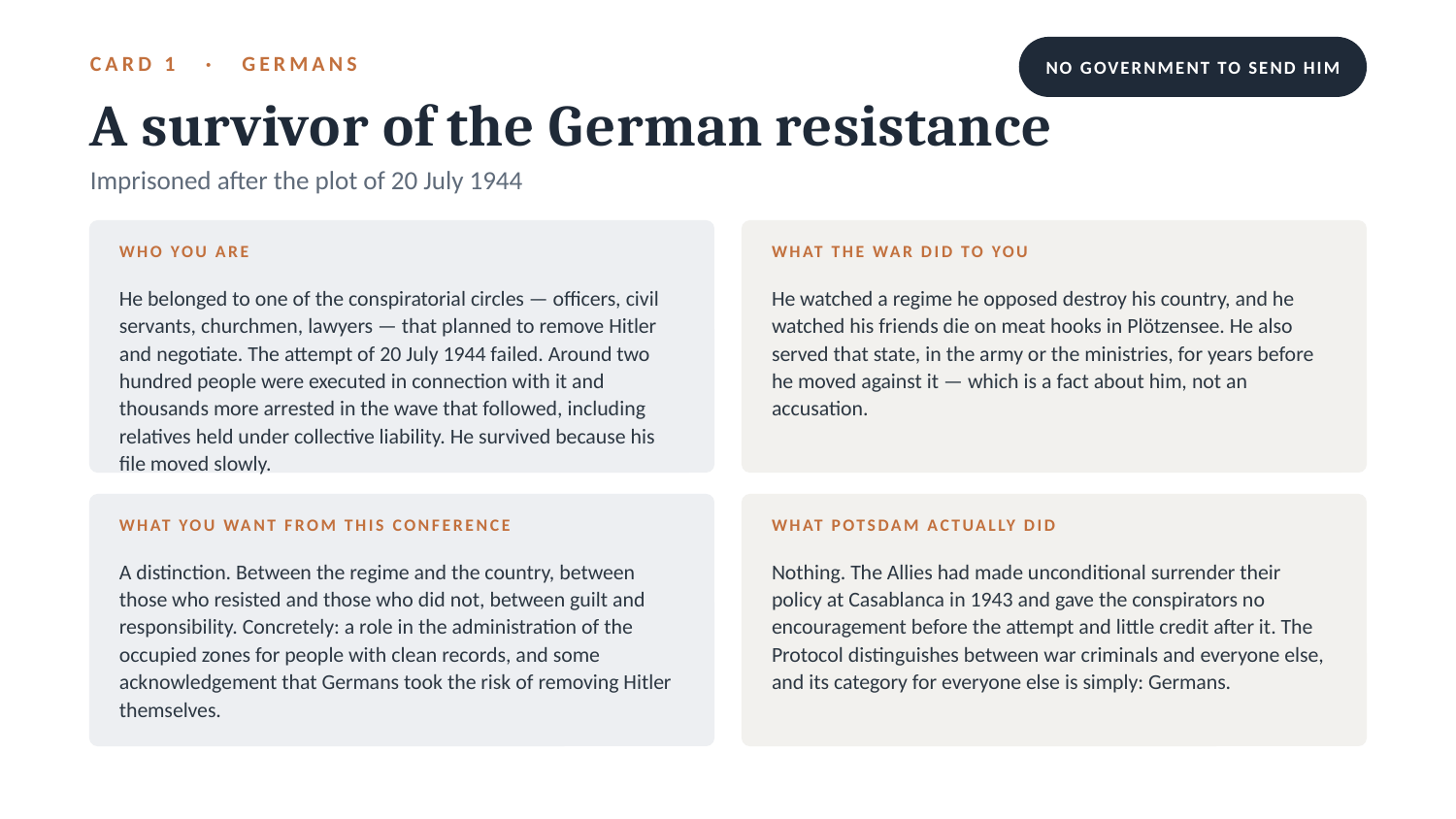

NO GOVERNMENT TO SEND HIM
CARD 1   ·   GERMANS
A survivor of the German resistance
Imprisoned after the plot of 20 July 1944

WHO YOU ARE
WHAT THE WAR DID TO YOU
He belonged to one of the conspiratorial circles — officers, civil servants, churchmen, lawyers — that planned to remove Hitler and negotiate. The attempt of 20 July 1944 failed. Around two hundred people were executed in connection with it and thousands more arrested in the wave that followed, including relatives held under collective liability. He survived because his file moved slowly.
He watched a regime he opposed destroy his country, and he watched his friends die on meat hooks in Plötzensee. He also served that state, in the army or the ministries, for years before he moved against it — which is a fact about him, not an accusation.

WHAT YOU WANT FROM THIS CONFERENCE
WHAT POTSDAM ACTUALLY DID
A distinction. Between the regime and the country, between those who resisted and those who did not, between guilt and responsibility. Concretely: a role in the administration of the occupied zones for people with clean records, and some acknowledgement that Germans took the risk of removing Hitler themselves.
Nothing. The Allies had made unconditional surrender their policy at Casablanca in 1943 and gave the conspirators no encouragement before the attempt and little credit after it. The Protocol distinguishes between war criminals and everyone else, and its category for everyone else is simply: Germans.